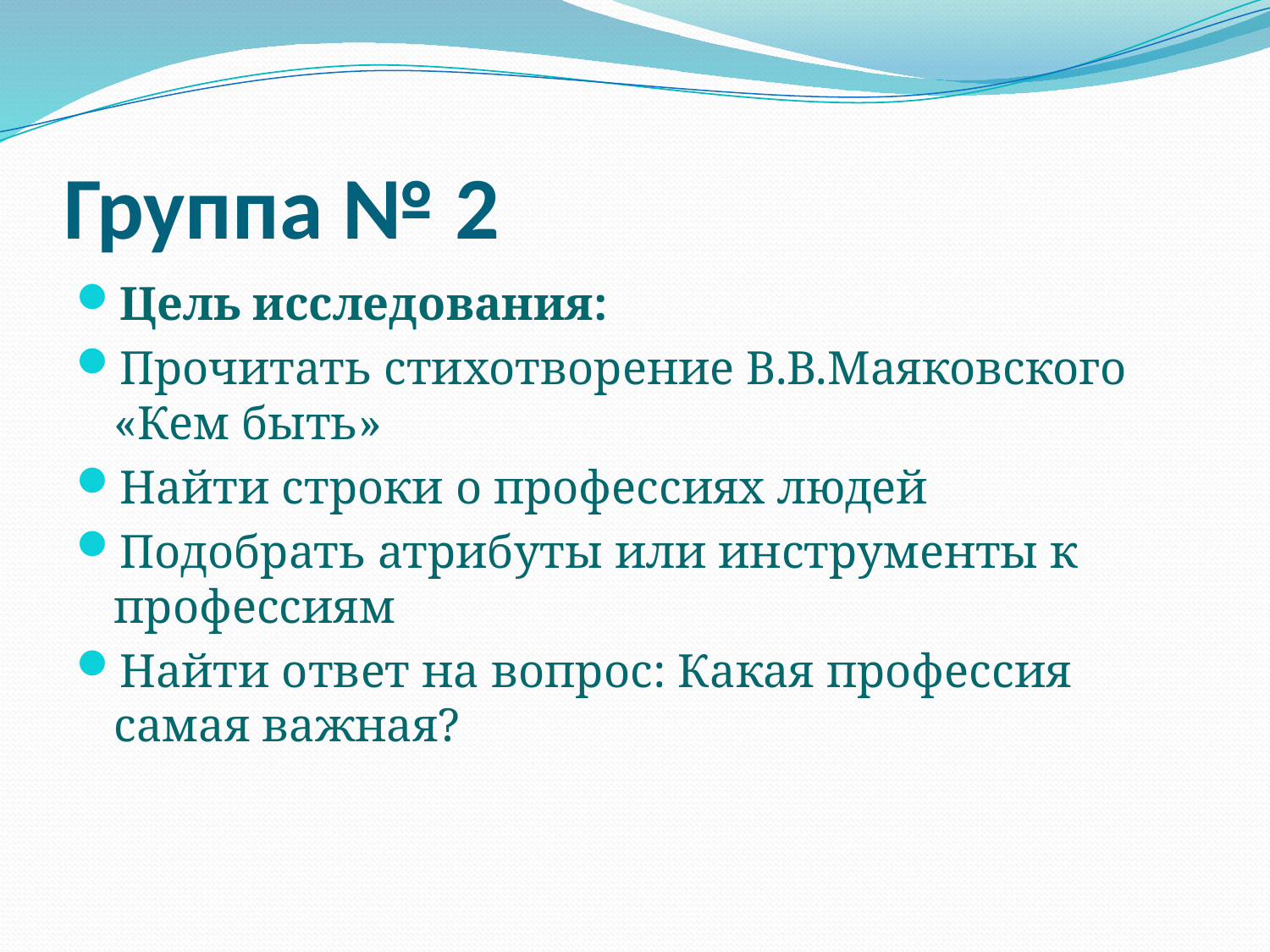

# Группа № 2
Цель исследования:
Прочитать стихотворение В.В.Маяковского «Кем быть»
Найти строки о профессиях людей
Подобрать атрибуты или инструменты к профессиям
Найти ответ на вопрос: Какая профессия самая важная?